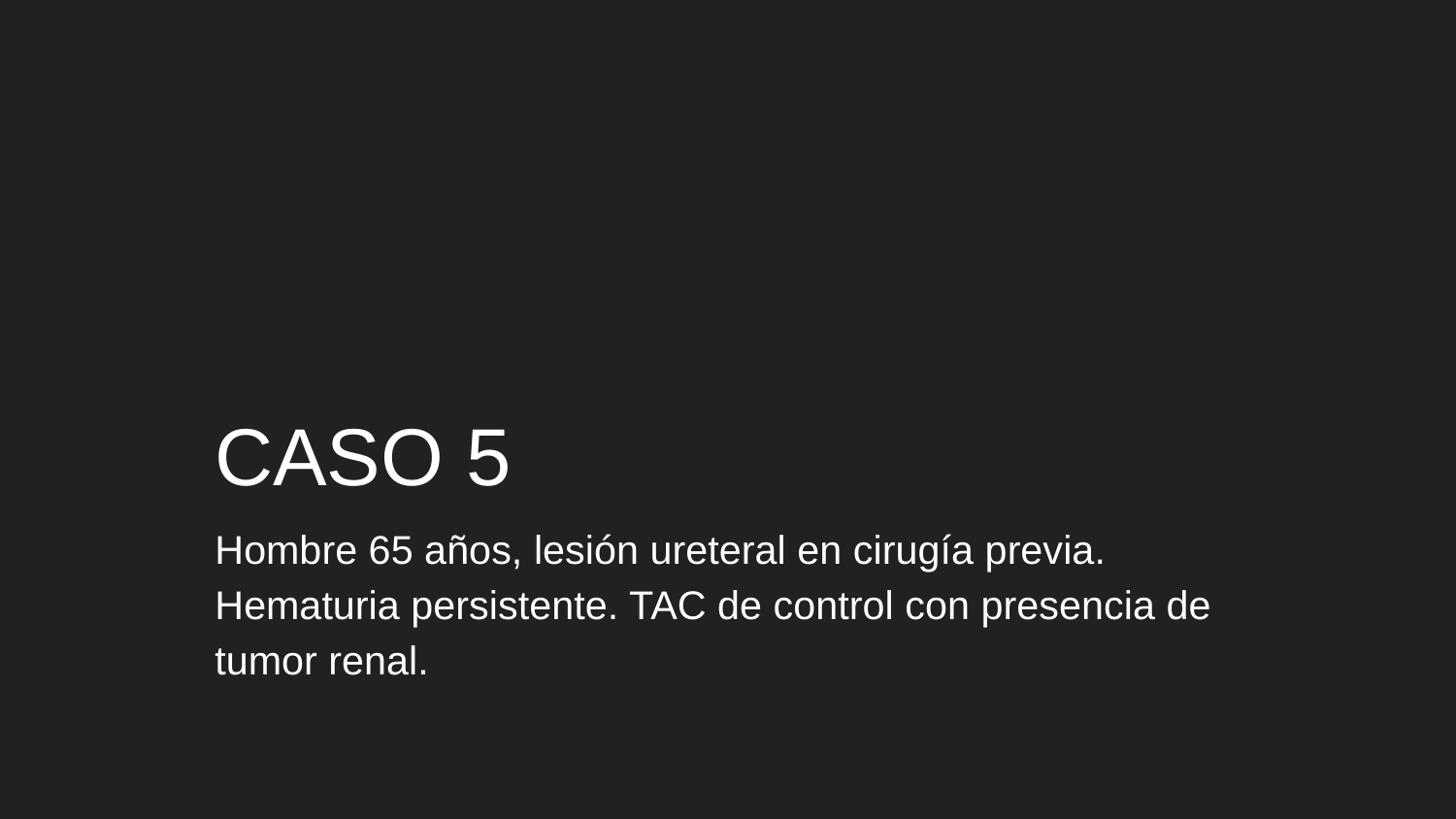

# CASO 5
Hombre 65 años, lesión ureteral en cirugía previa. Hematuria persistente. TAC de control con presencia de tumor renal.